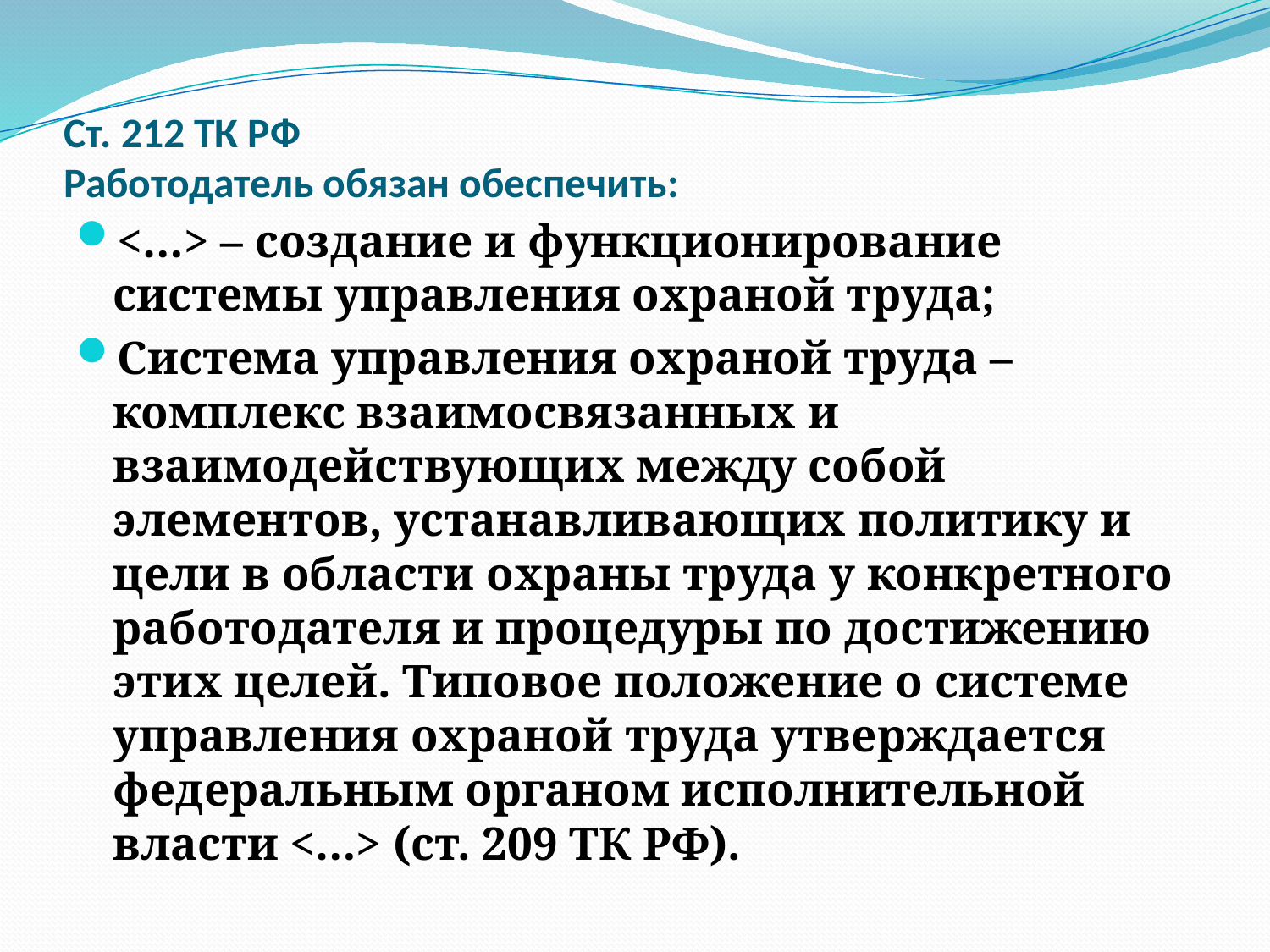

# Ст. 212 ТК РФ Работодатель обязан обеспечить:
<…> – создание и функционирование системы управления охраной труда;
Система управления охраной труда – комплекс взаимосвязанных и взаимодействующих между собой элементов, устанавливающих политику и цели в области охраны труда у конкретного работодателя и процедуры по достижению этих целей. Типовое положение о системе управления охраной труда утверждается федеральным органом исполнительной власти <…> (ст. 209 ТК РФ).